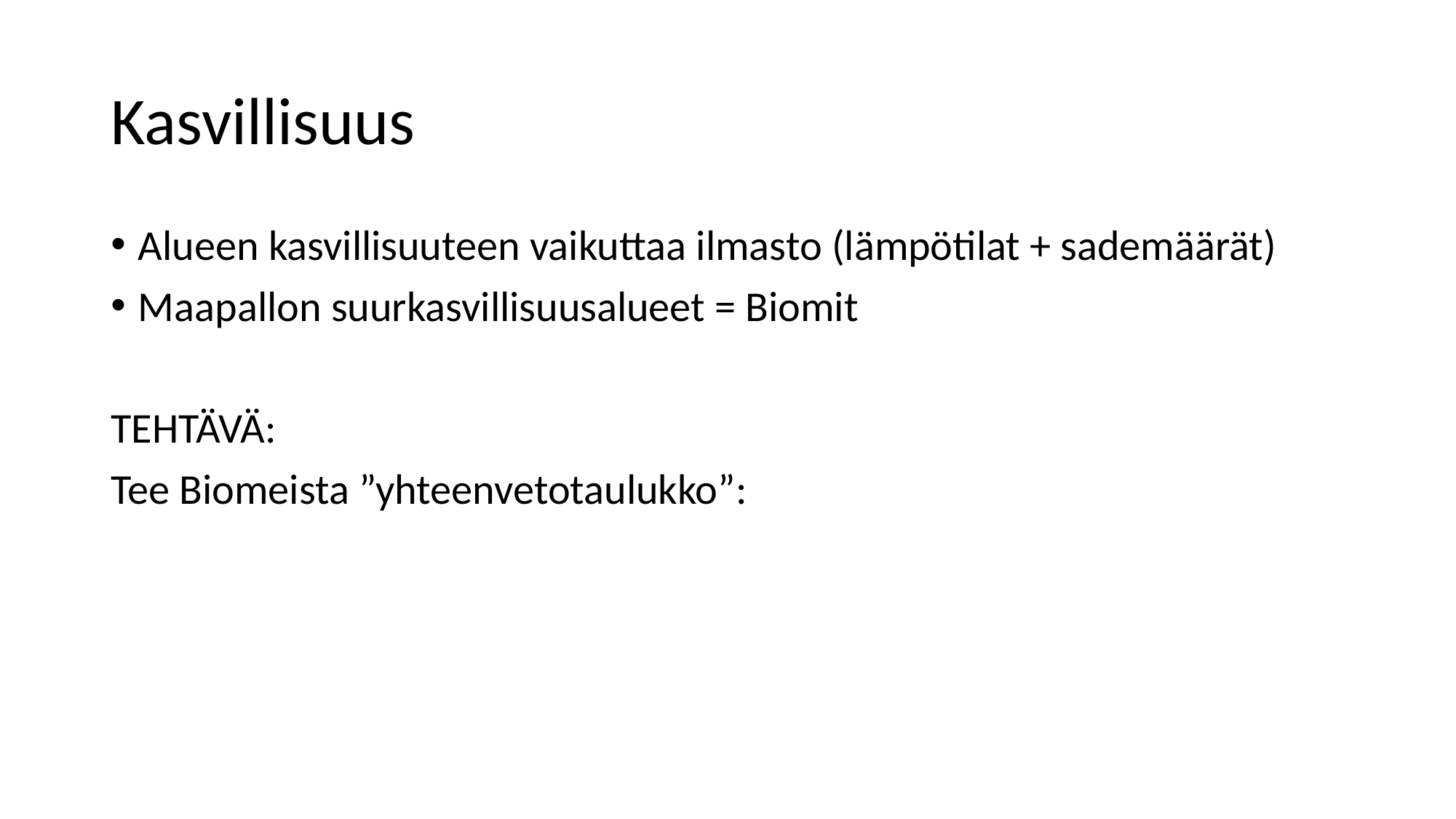

# Kasvillisuus
Alueen kasvillisuuteen vaikuttaa ilmasto (lämpötilat + sademäärät)
Maapallon suurkasvillisuusalueet = Biomit

TEHTÄVÄ:
Tee Biomeista ”yhteenvetotaulukko”: